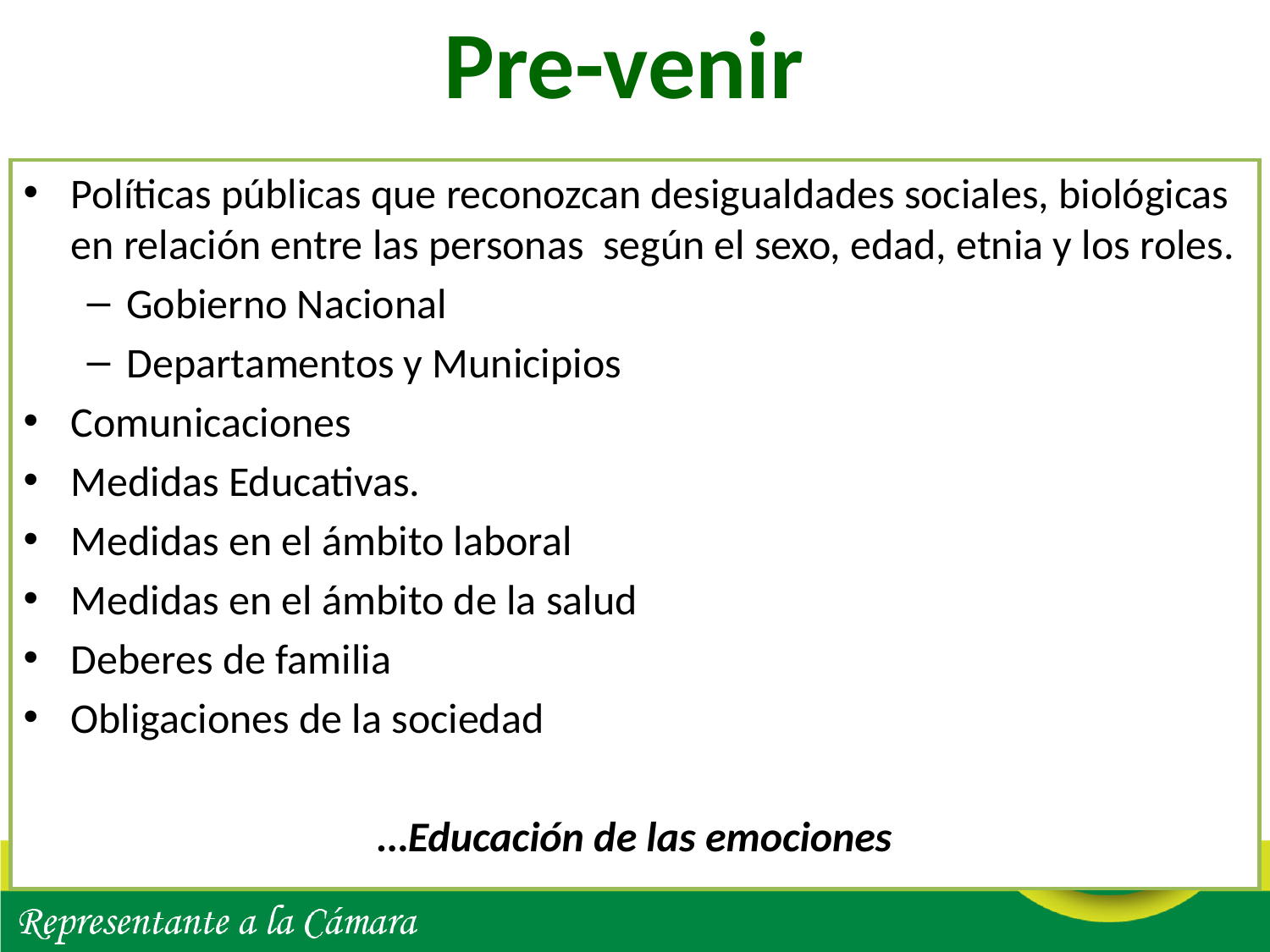

# Pre-venir
Políticas públicas que reconozcan desigualdades sociales, biológicas en relación entre las personas  según el sexo, edad, etnia y los roles.
Gobierno Nacional
Departamentos y Municipios
Comunicaciones
Medidas Educativas.
Medidas en el ámbito laboral
Medidas en el ámbito de la salud
Deberes de familia
Obligaciones de la sociedad

…Educación de las emociones